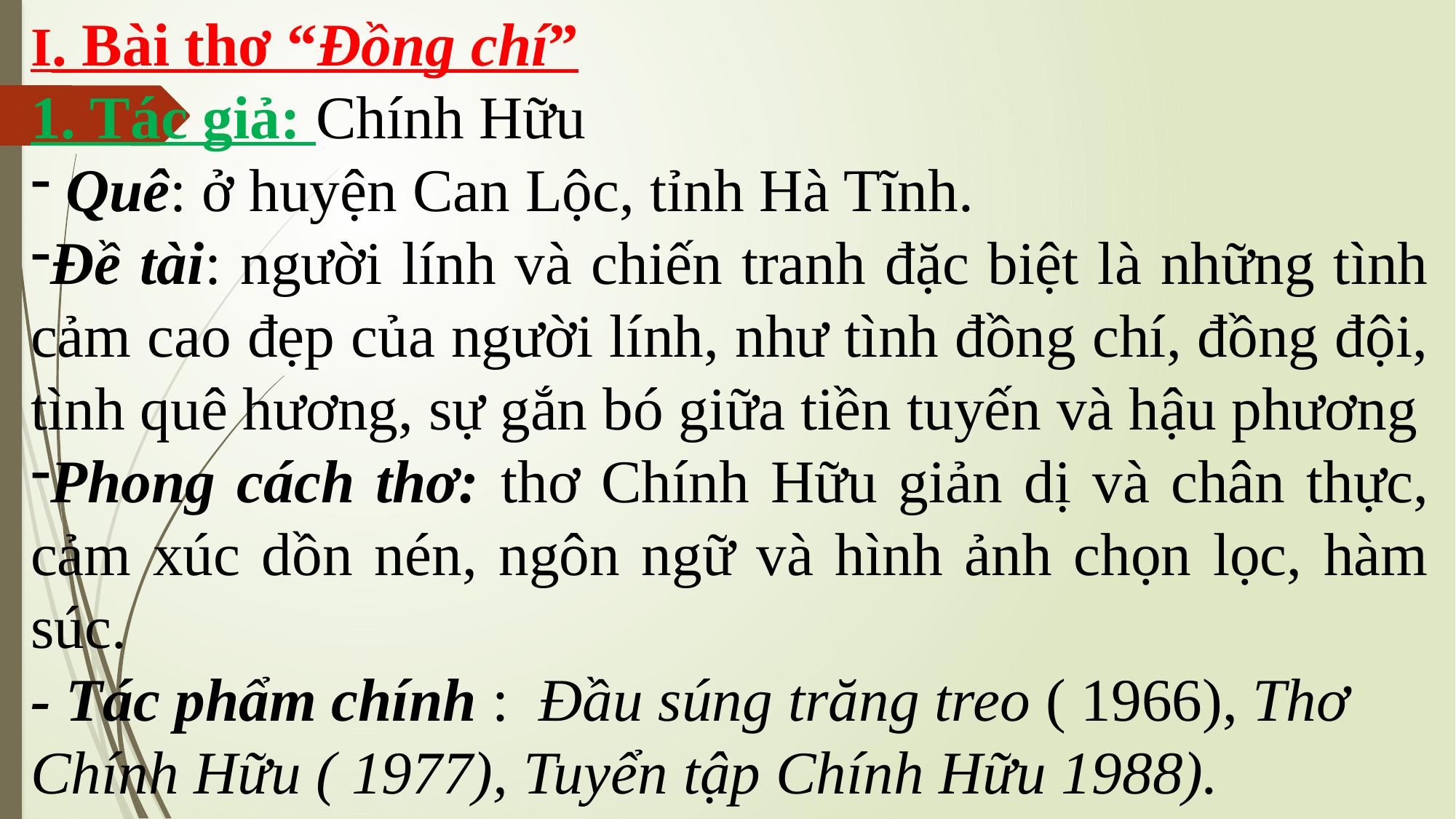

I. Bài thơ “Đồng chí”
1. Tác giả: Chính Hữu
 Quê: ở huyện Can Lộc, tỉnh Hà Tĩnh.
Đề tài: người lính và chiến tranh đặc biệt là những tình cảm cao đẹp của người lính, như tình đồng chí, đồng đội, tình quê hương, sự gắn bó giữa tiền tuyến và hậu phương
Phong cách thơ: thơ Chính Hữu giản dị và chân thực, cảm xúc dồn nén, ngôn ngữ và hình ảnh chọn lọc, hàm súc.
- Tác phẩm chính :  Đầu súng trăng treo ( 1966), Thơ Chính Hữu ( 1977), Tuyển tập Chính Hữu 1988).